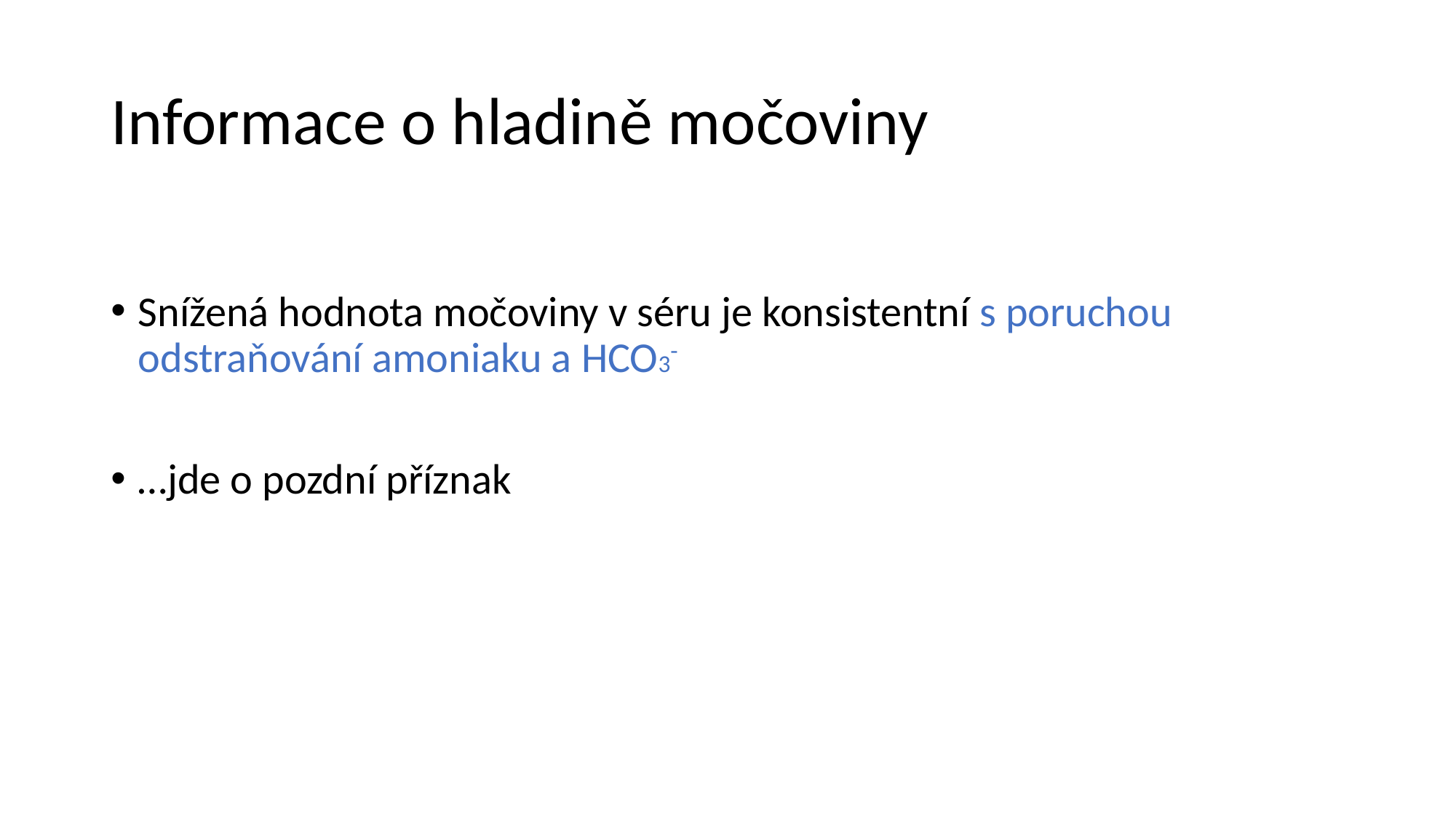

# Informace o hladině močoviny

Snížená hodnota močoviny v séru je konsistentní s poruchou odstraňování amoniaku a HCO3-

…jde o pozdní příznak